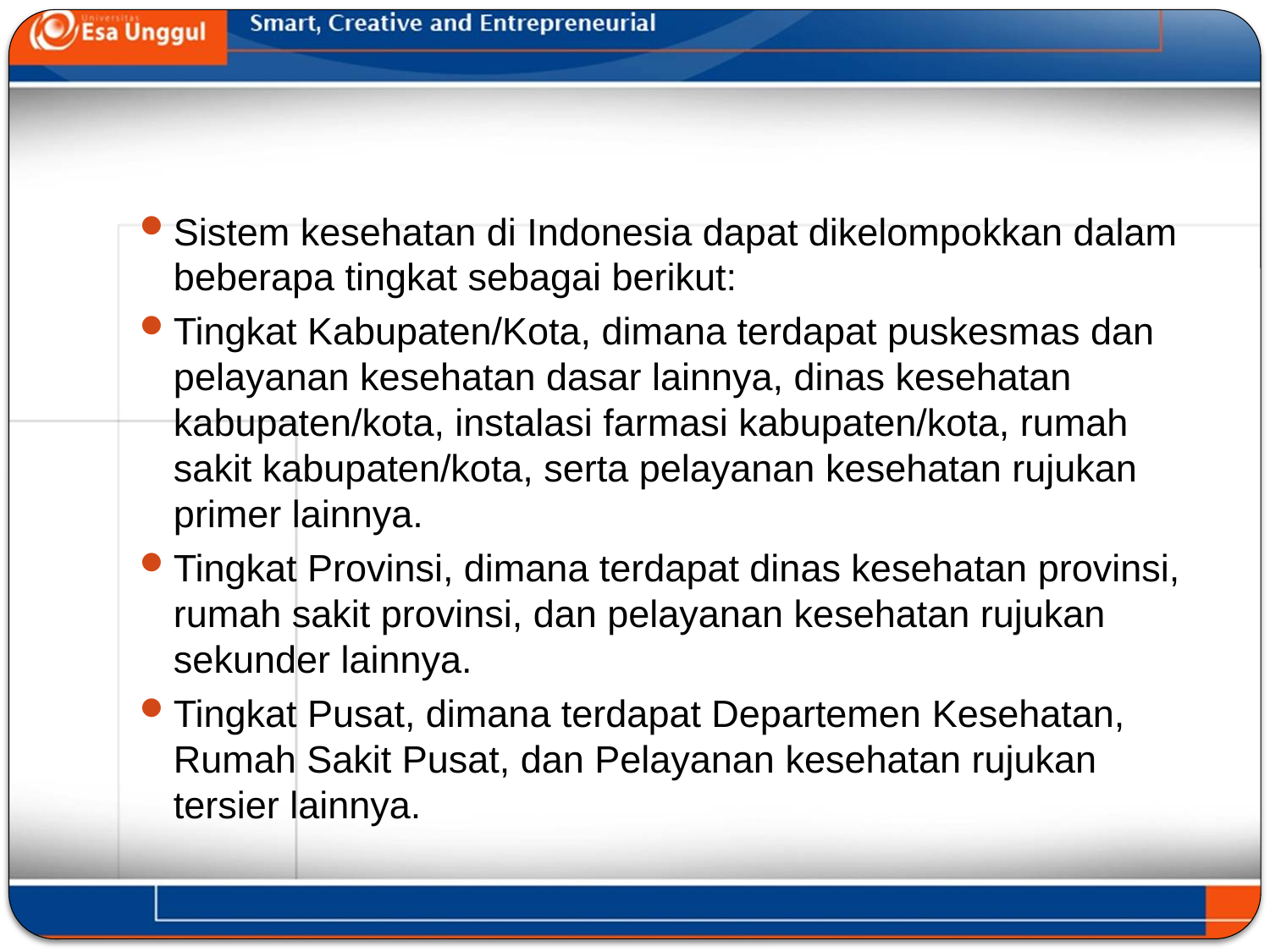

#
Sistem kesehatan di Indonesia dapat dikelompokkan dalam beberapa tingkat sebagai berikut:
Tingkat Kabupaten/Kota, dimana terdapat puskesmas dan pelayanan kesehatan dasar lainnya, dinas kesehatan kabupaten/kota, instalasi farmasi kabupaten/kota, rumah sakit kabupaten/kota, serta pelayanan kesehatan rujukan primer lainnya.
Tingkat Provinsi, dimana terdapat dinas kesehatan provinsi, rumah sakit provinsi, dan pelayanan kesehatan rujukan sekunder lainnya.
Tingkat Pusat, dimana terdapat Departemen Kesehatan, Rumah Sakit Pusat, dan Pelayanan kesehatan rujukan tersier lainnya.